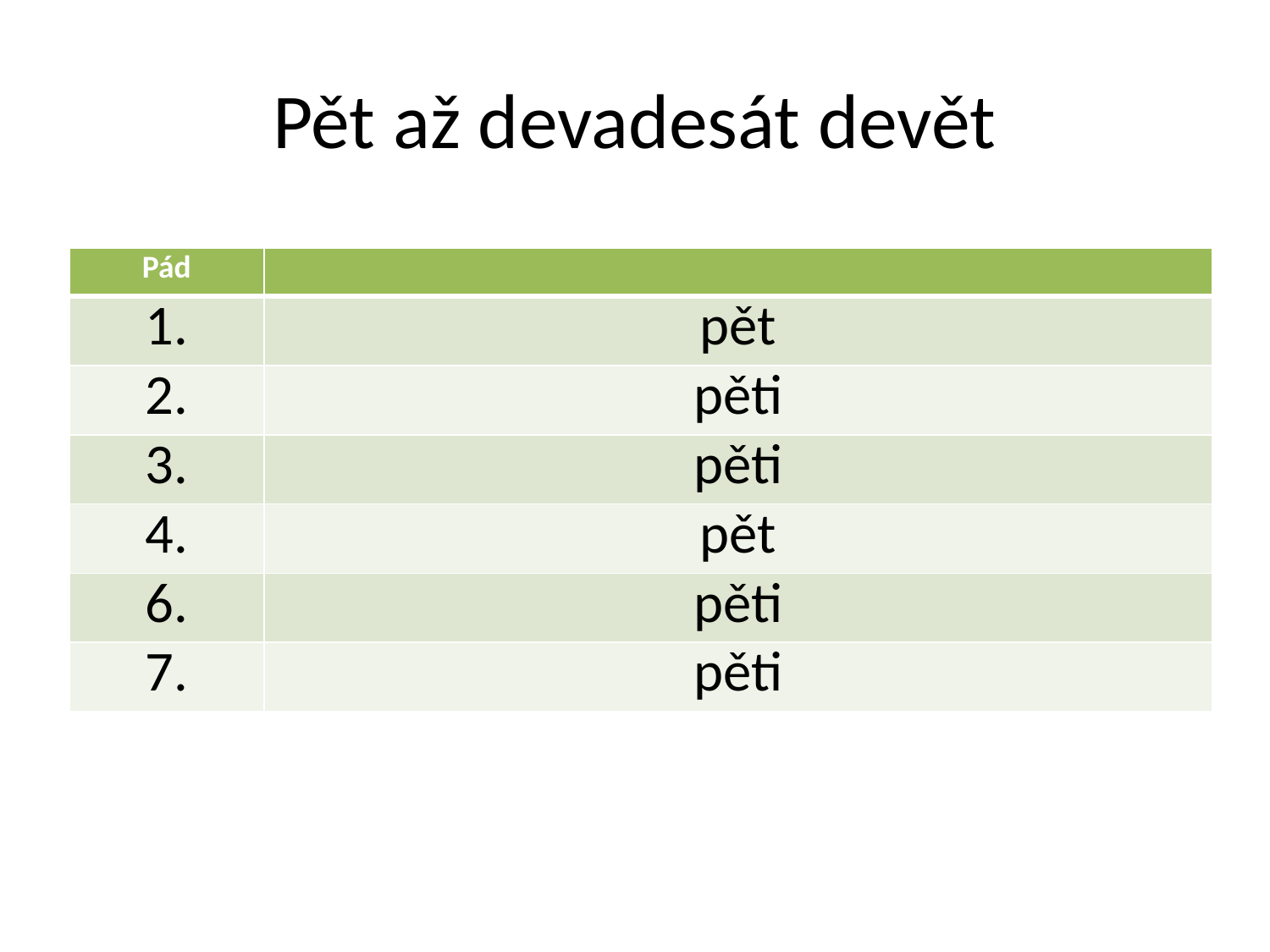

Pět až devadesát devět
| Pád |  |
| --- | --- |
| 1. | pět |
| 2. | pěti |
| 3. | pěti |
| 4. | pět |
| 6. | pěti |
| 7. | pěti |